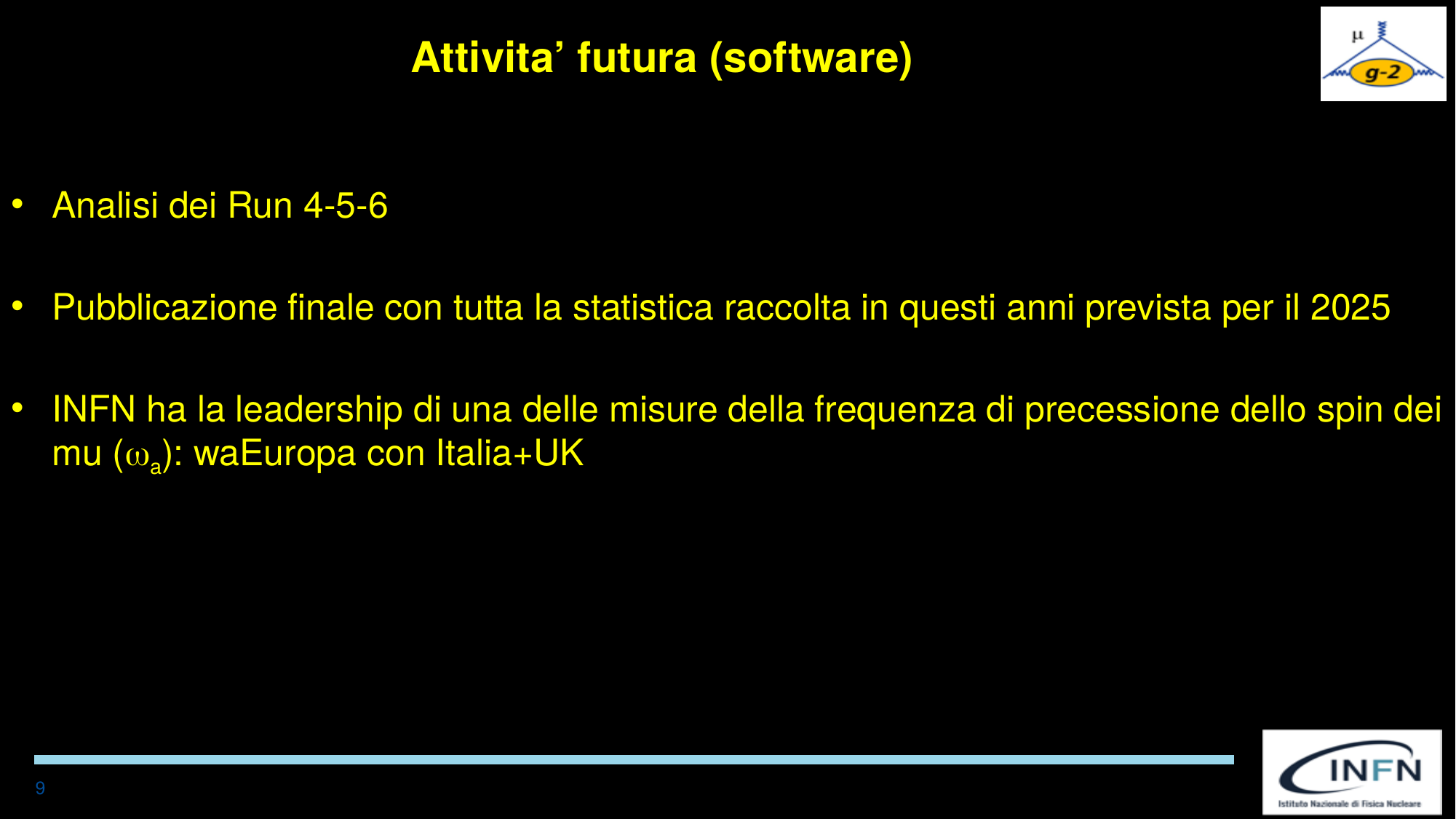

# Attivita’ futura (software)
Analisi dei Run 4-5-6

Pubblicazione finale con tutta la statistica raccolta in questi anni prevista per il 2025

INFN ha la leadership di una delle misure della frequenza di precessione dello spin dei mu (ωa): waEuropa con Italia+UK

9